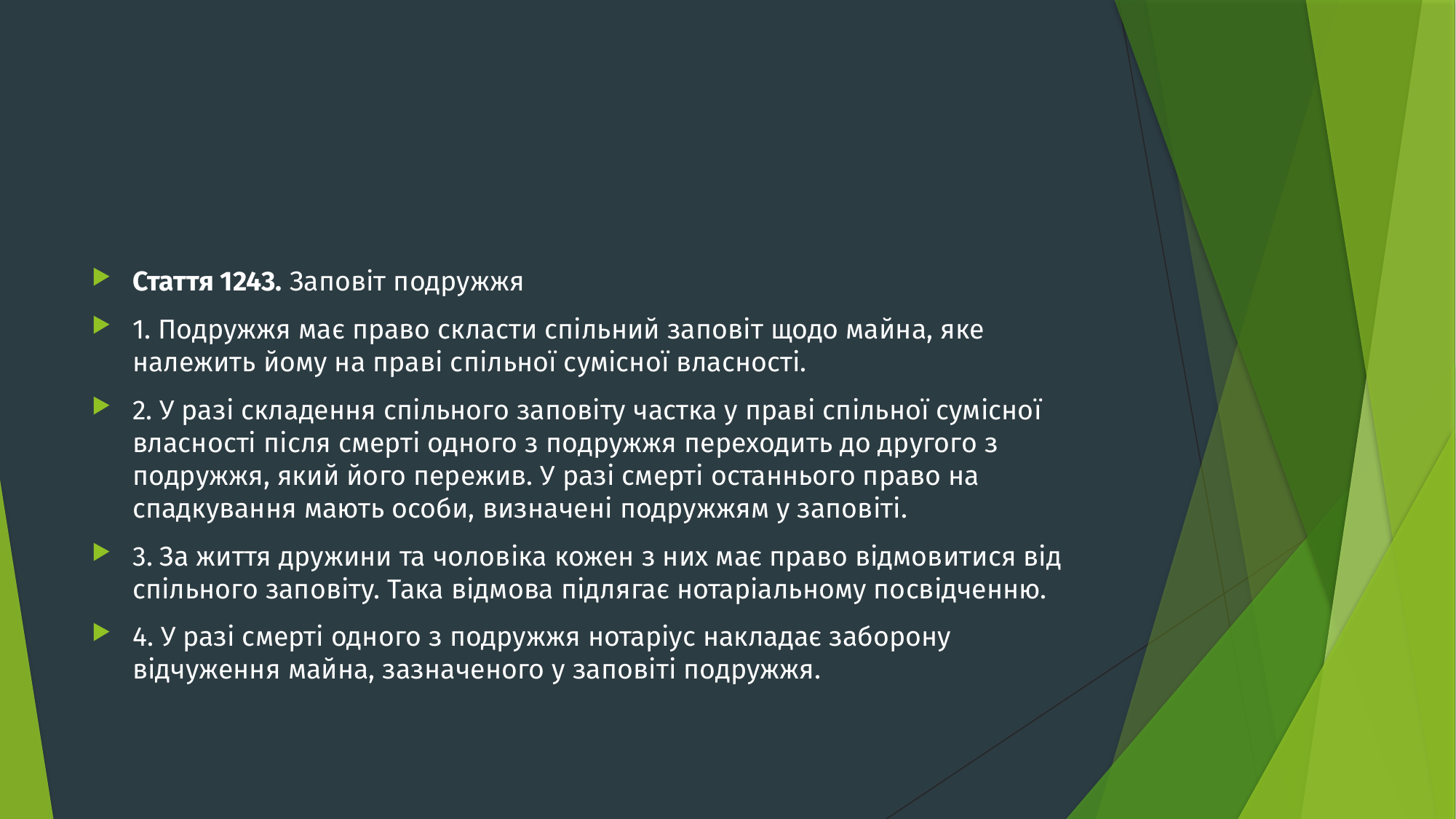

#
Стаття 1243. Заповіт подружжя
1. Подружжя має право скласти спільний заповіт щодо майна, яке належить йому на праві спільної сумісної власності.
2. У разі складення спільного заповіту частка у праві спільної сумісної власності після смерті одного з подружжя переходить до другого з подружжя, який його пережив. У разі смерті останнього право на спадкування мають особи, визначені подружжям у заповіті.
3. За життя дружини та чоловіка кожен з них має право відмовитися від спільного заповіту. Така відмова підлягає нотаріальному посвідченню.
4. У разі смерті одного з подружжя нотаріус накладає заборону відчуження майна, зазначеного у заповіті подружжя.